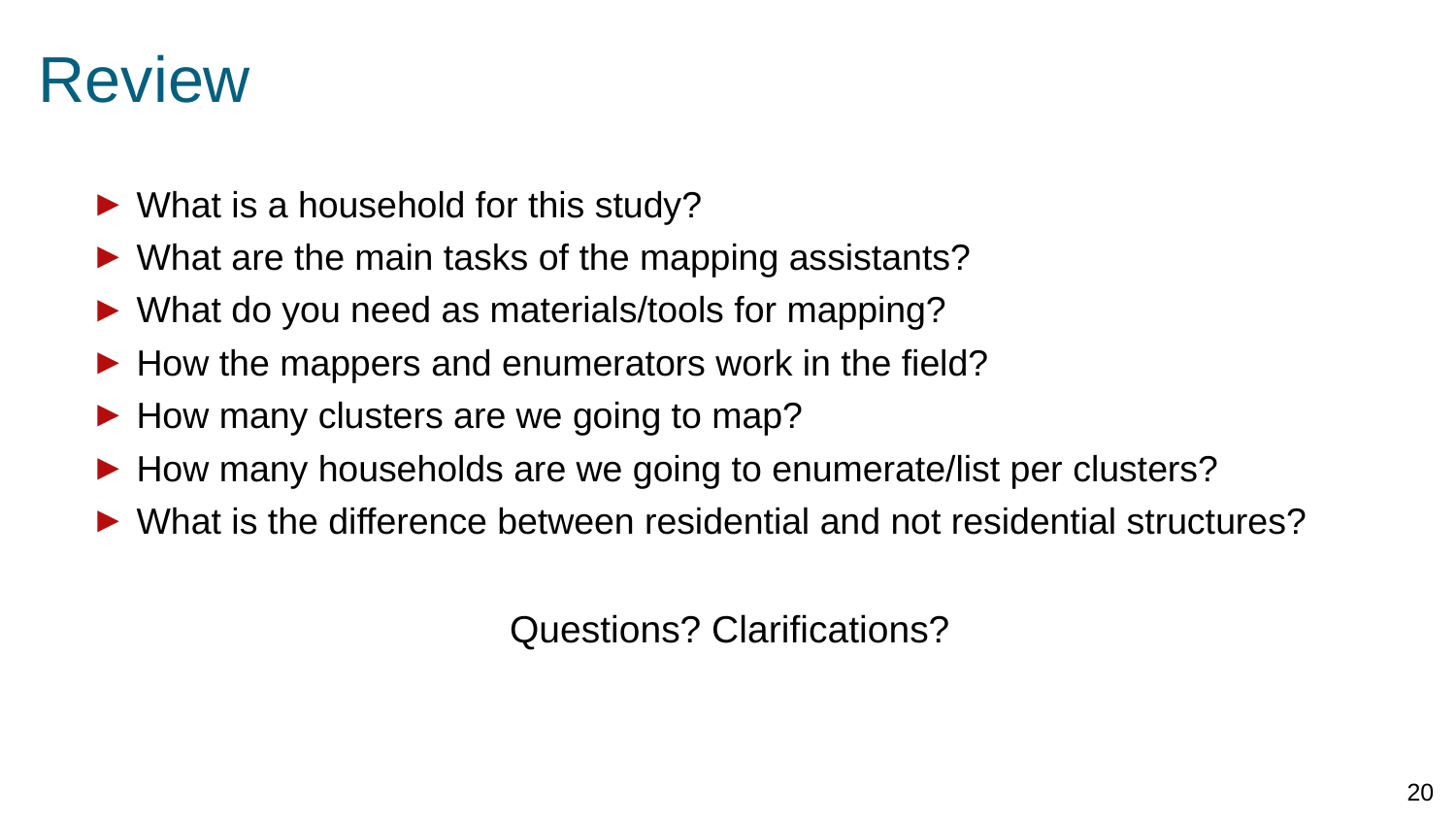

# Review
What is a household for this study?
What are the main tasks of the mapping assistants?
What do you need as materials/tools for mapping?
How the mappers and enumerators work in the field?
How many clusters are we going to map?
How many households are we going to enumerate/list per clusters?
What is the difference between residential and not residential structures?

Questions? Clarifications?